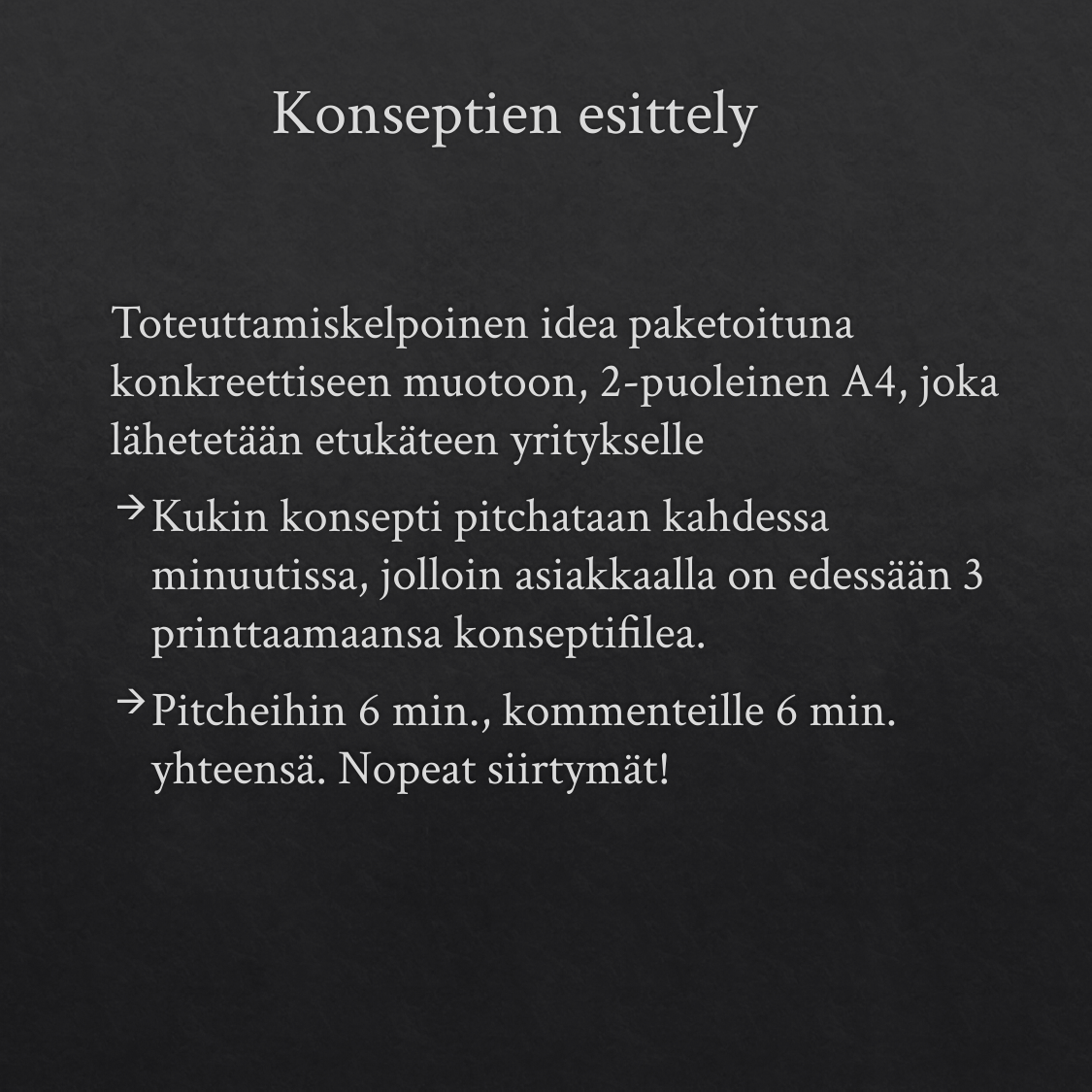

# Konseptien esittely
Toteuttamiskelpoinen idea paketoituna konkreettiseen muotoon, 2-puoleinen A4, joka lähetetään etukäteen yritykselle
Kukin konsepti pitchataan kahdessa minuutissa, jolloin asiakkaalla on edessään 3 printtaamaansa konseptifilea.
Pitcheihin 6 min., kommenteille 6 min. yhteensä. Nopeat siirtymät!